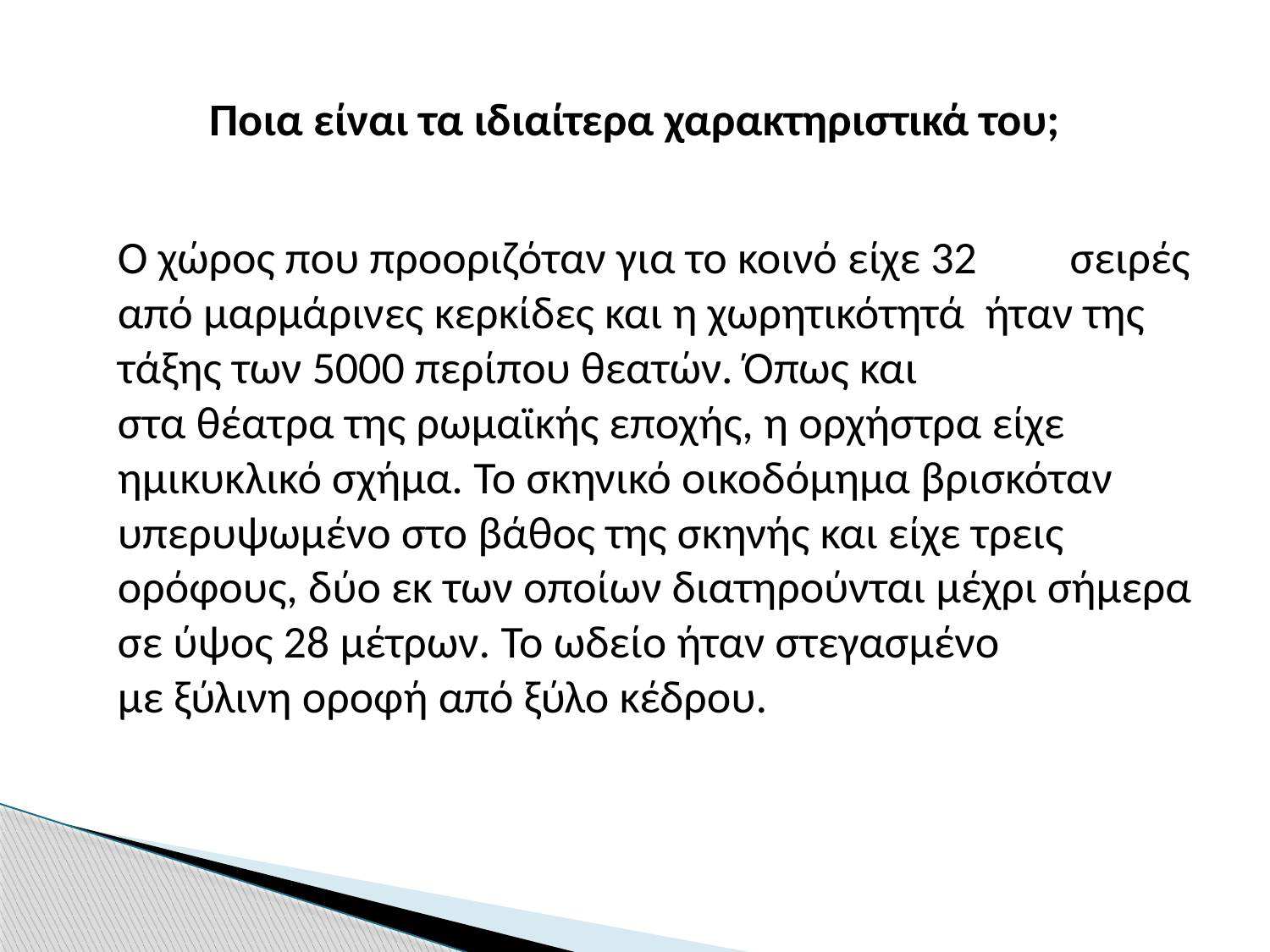

Ποια είναι τα ιδιαίτερα χαρακτηριστικά του;
    Ο χώρος που προοριζόταν για το κοινό είχε 32         σειρές από μαρμάρινες κερκίδες και η χωρητικότητά  ήταν της τάξης των 5000 περίπου θεατών. Όπως και στα θέατρα της ρωμαϊκής εποχής, η ορχήστρα είχε ημικυκλικό σχήμα. Το σκηνικό οικοδόμημα βρισκόταν υπερυψωμένο στο βάθος της σκηνής και είχε τρεις ορόφους, δύο εκ των οποίων διατηρούνται μέχρι σήμερα σε ύψος 28 μέτρων. Το ωδείο ήταν στεγασμένο με ξύλινη οροφή από ξύλο κέδρου.